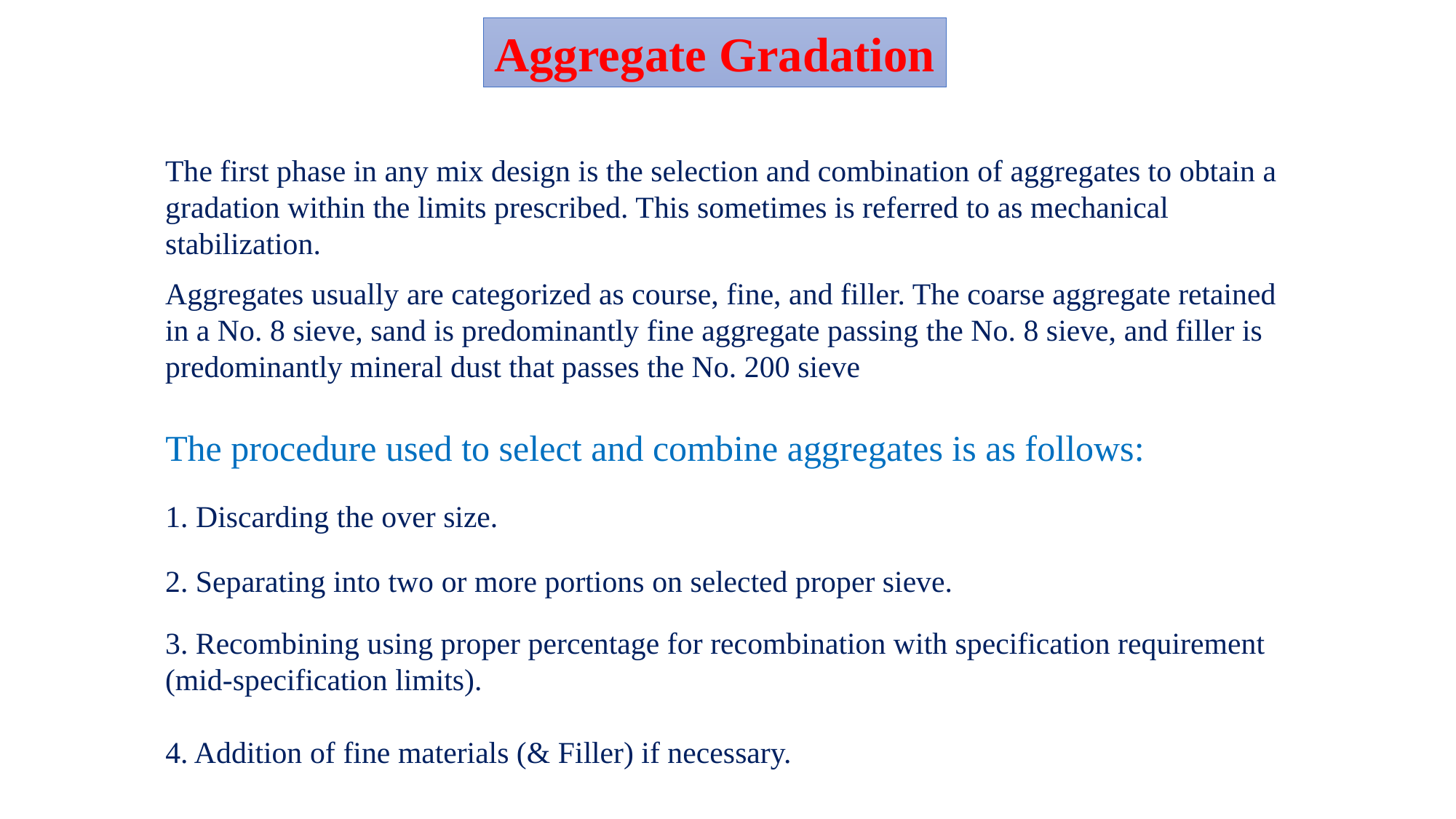

Aggregate Gradation
The first phase in any mix design is the selection and combination of aggregates to obtain a gradation within the limits prescribed. This sometimes is referred to as mechanical stabilization.
Aggregates usually are categorized as course, fine, and filler. The coarse aggregate retained in a No. 8 sieve, sand is predominantly fine aggregate passing the No. 8 sieve, and filler is predominantly mineral dust that passes the No. 200 sieve
The procedure used to select and combine aggregates is as follows:
1. Discarding the over size.
2. Separating into two or more portions on selected proper sieve.
3. Recombining using proper percentage for recombination with specification requirement (mid-specification limits).
4. Addition of fine materials (& Filler) if necessary.